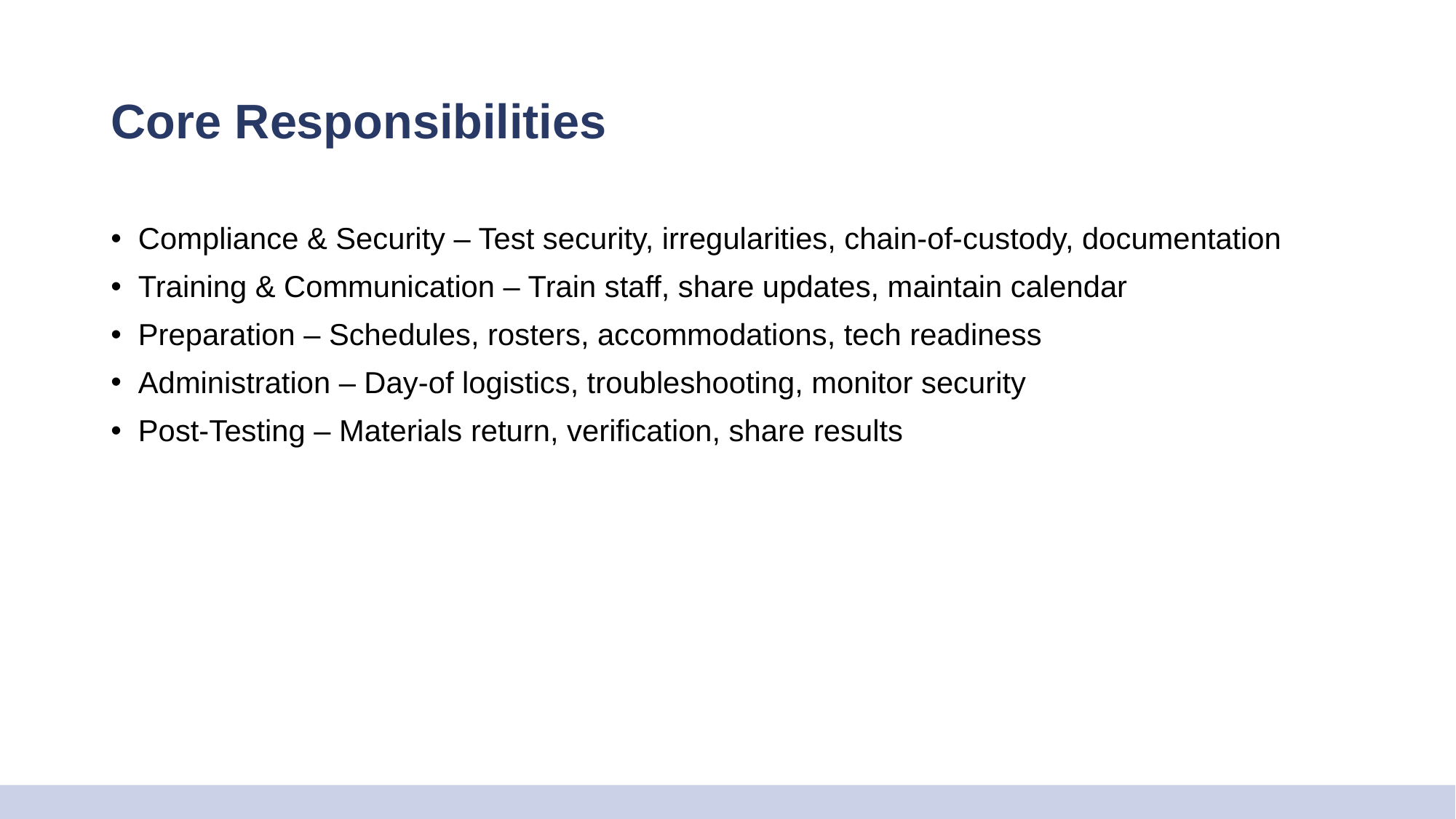

# Core Responsibilities
Compliance & Security – Test security, irregularities, chain-of-custody, documentation
Training & Communication – Train staff, share updates, maintain calendar
Preparation – Schedules, rosters, accommodations, tech readiness
Administration – Day-of logistics, troubleshooting, monitor security
Post-Testing – Materials return, verification, share results